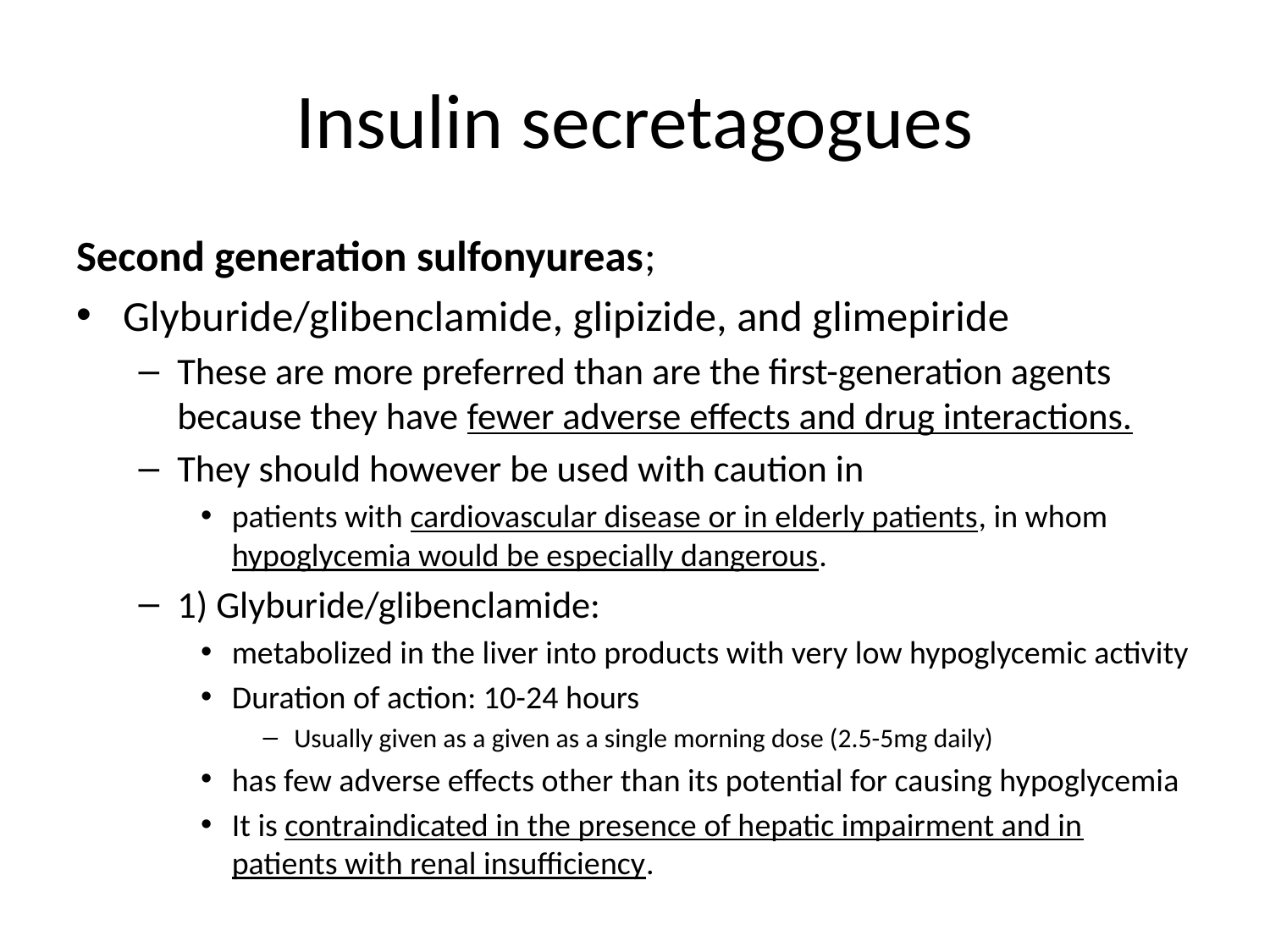

# Insulin secretagogues
Second generation sulfonyureas;
Glyburide/glibenclamide, glipizide, and glimepiride
These are more preferred than are the first-generation agents because they have fewer adverse effects and drug interactions.
They should however be used with caution in
patients with cardiovascular disease or in elderly patients, in whom hypoglycemia would be especially dangerous.
1) Glyburide/glibenclamide:
metabolized in the liver into products with very low hypoglycemic activity
Duration of action: 10-24 hours
Usually given as a given as a single morning dose (2.5-5mg daily)
has few adverse effects other than its potential for causing hypoglycemia
It is contraindicated in the presence of hepatic impairment and in patients with renal insufficiency.